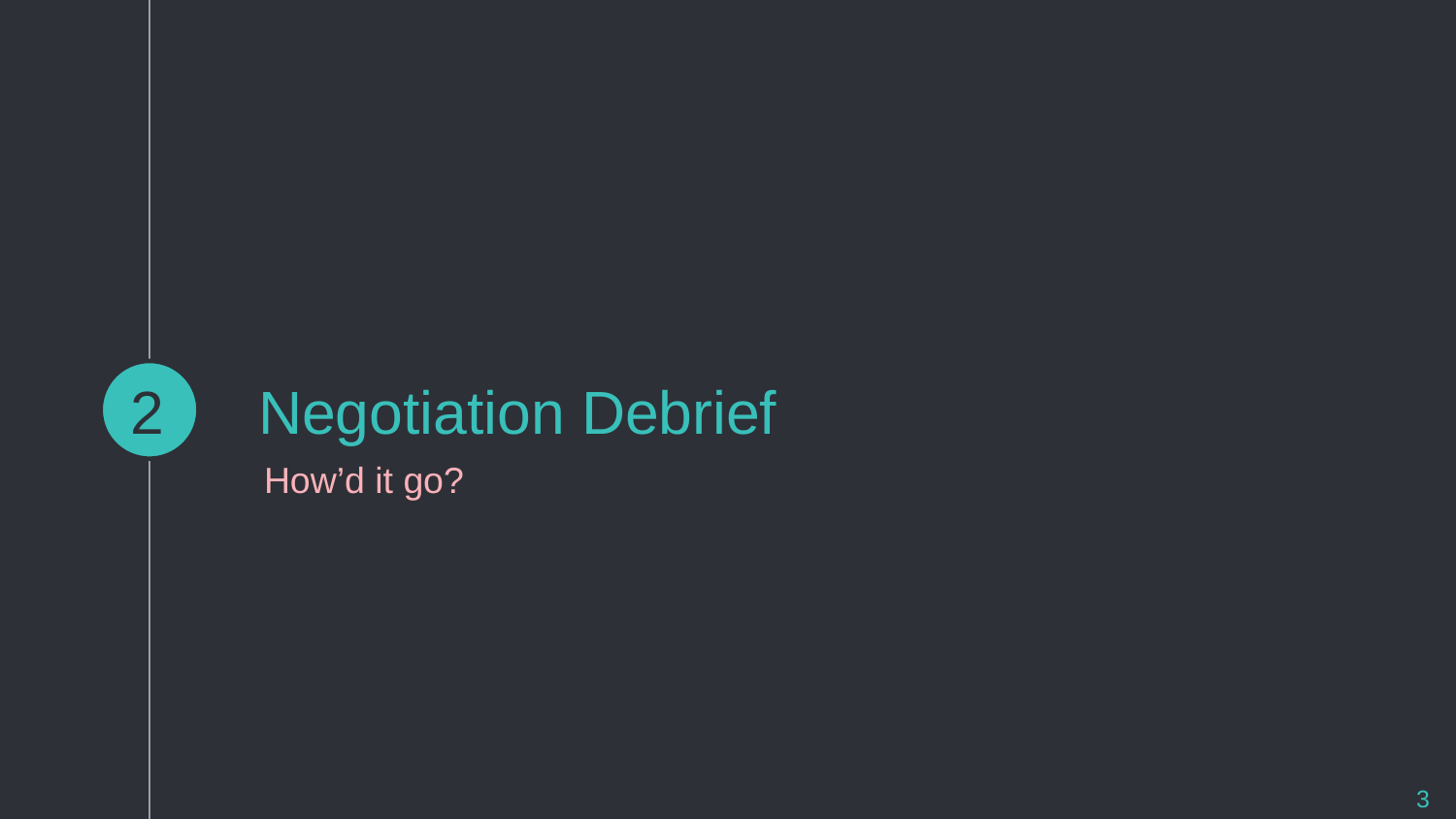

2
# Negotiation Debrief
How’d it go?
3